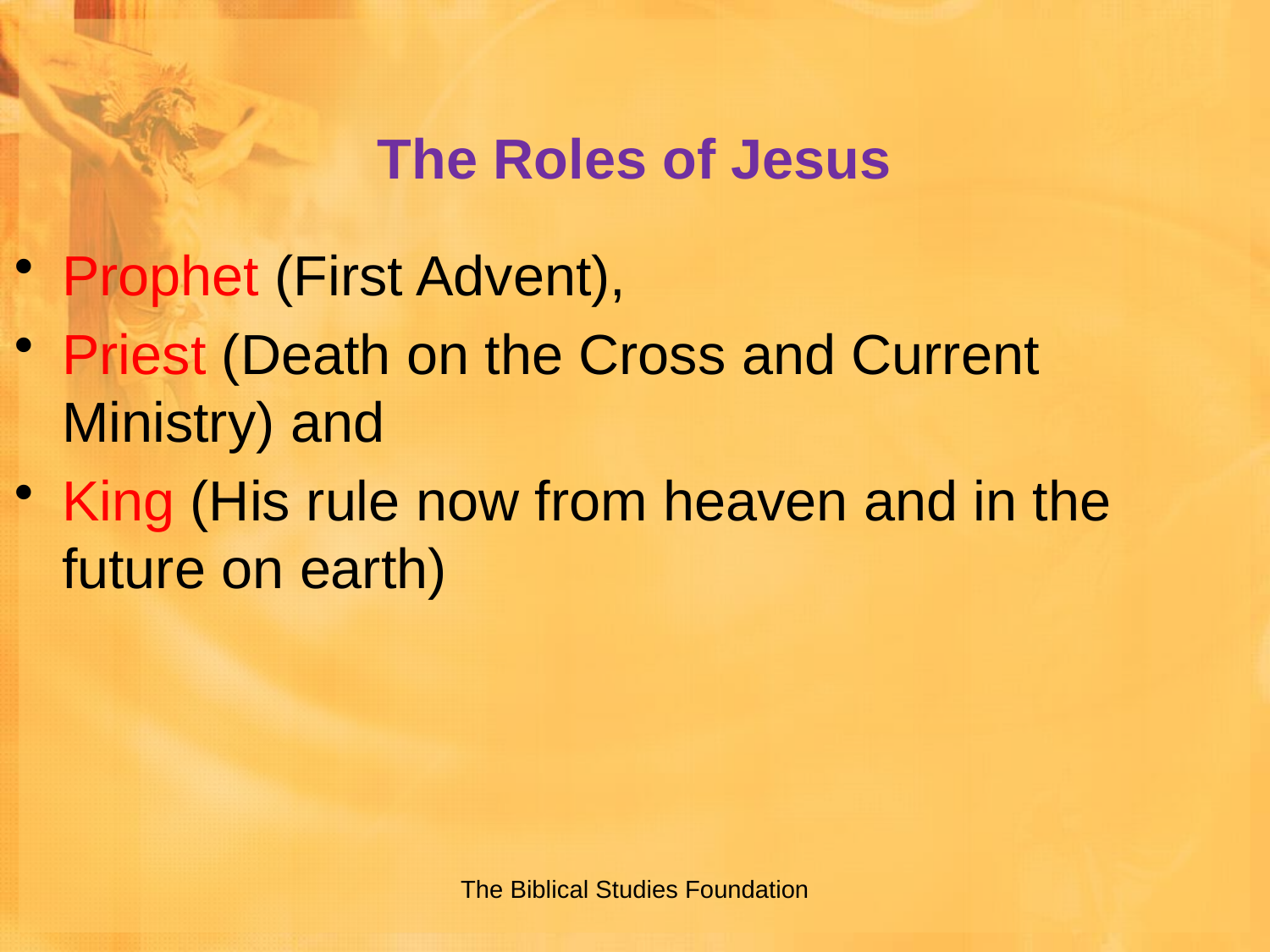

# The Roles of Jesus
Prophet (First Advent),
Priest (Death on the Cross and Current Ministry) and
King (His rule now from heaven and in the future on earth)

The Biblical Studies Foundation